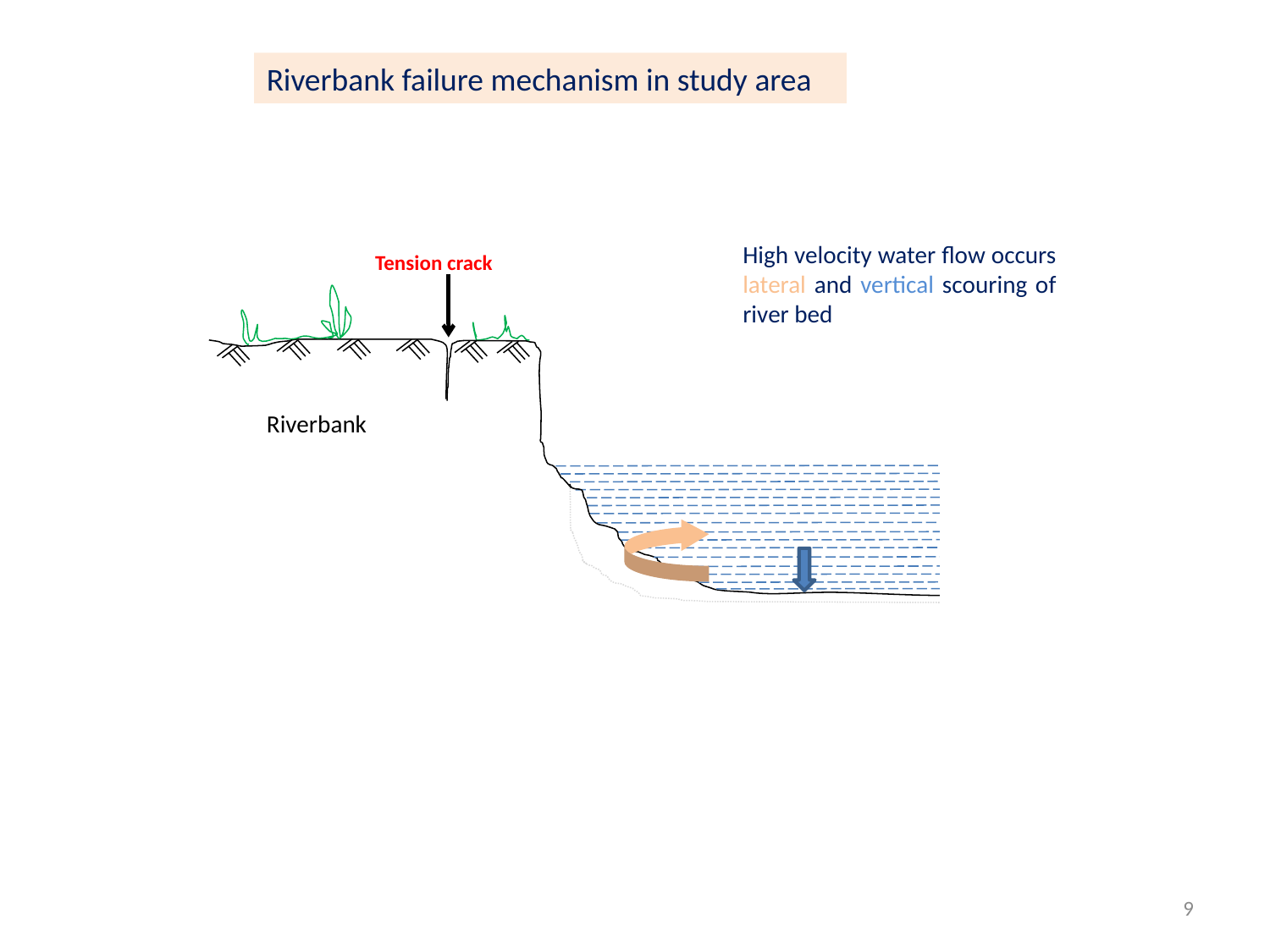

Riverbank failure mechanism in study area
High velocity water flow occurs lateral and vertical scouring of river bed
Tension crack

Riverbank

9